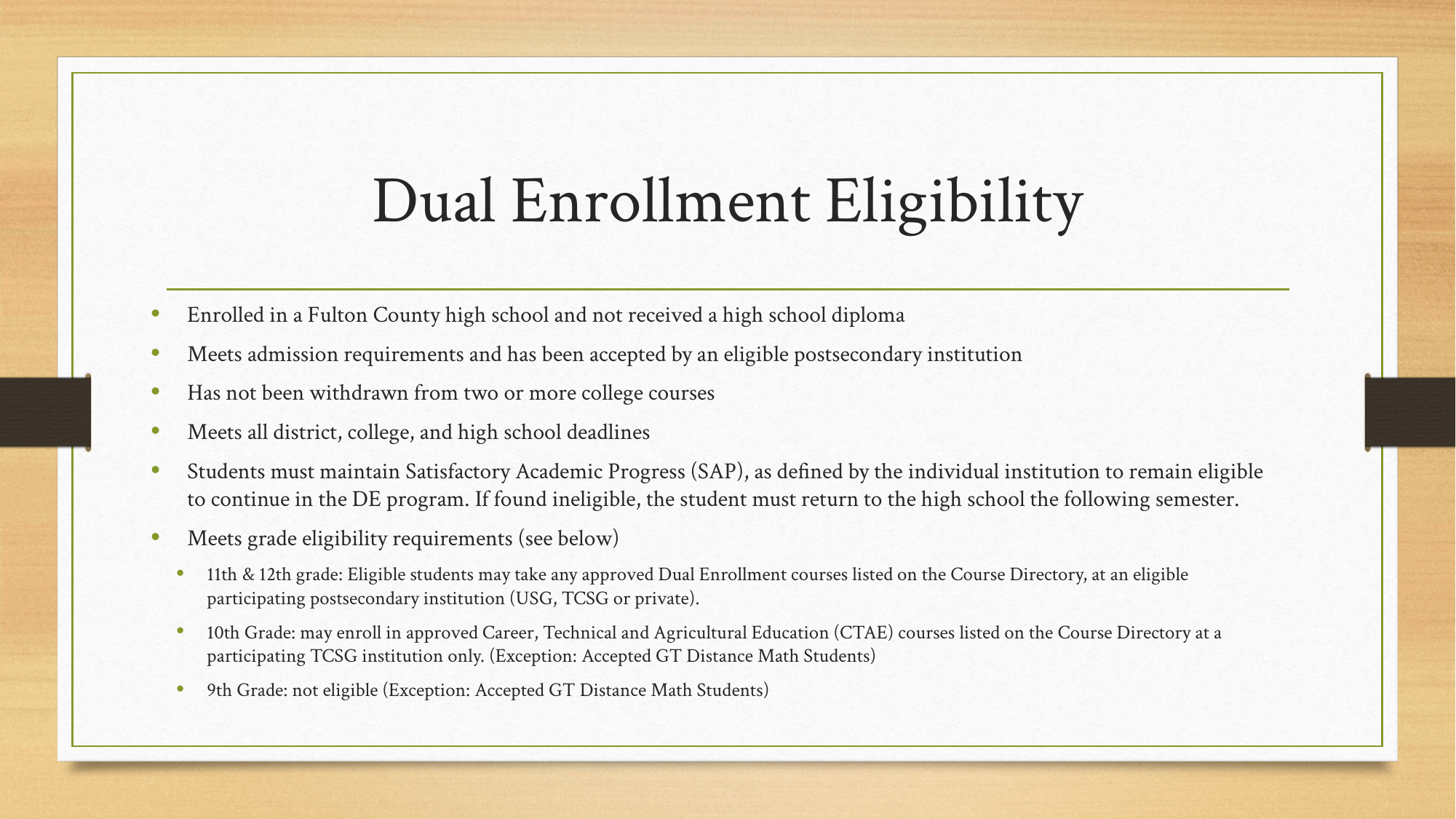

# Dual Enrollment Eligibility
Enrolled in a Fulton County high school and not received a high school diploma
Meets admission requirements and has been accepted by an eligible postsecondary institution
Has not been withdrawn from two or more college courses
Meets all district, college, and high school deadlines
Students must maintain Satisfactory Academic Progress (SAP), as defined by the individual institution to remain eligible to continue in the DE program. If found ineligible, the student must return to the high school the following semester.
Meets grade eligibility requirements (see below)
11th & 12th grade: Eligible students may take any approved Dual Enrollment courses listed on the Course Directory, at an eligible participating postsecondary institution (USG, TCSG or private).
10th Grade: may enroll in approved Career, Technical and Agricultural Education (CTAE) courses listed on the Course Directory at a participating TCSG institution only. (Exception: Accepted GT Distance Math Students)
9th Grade: not eligible (Exception: Accepted GT Distance Math Students)